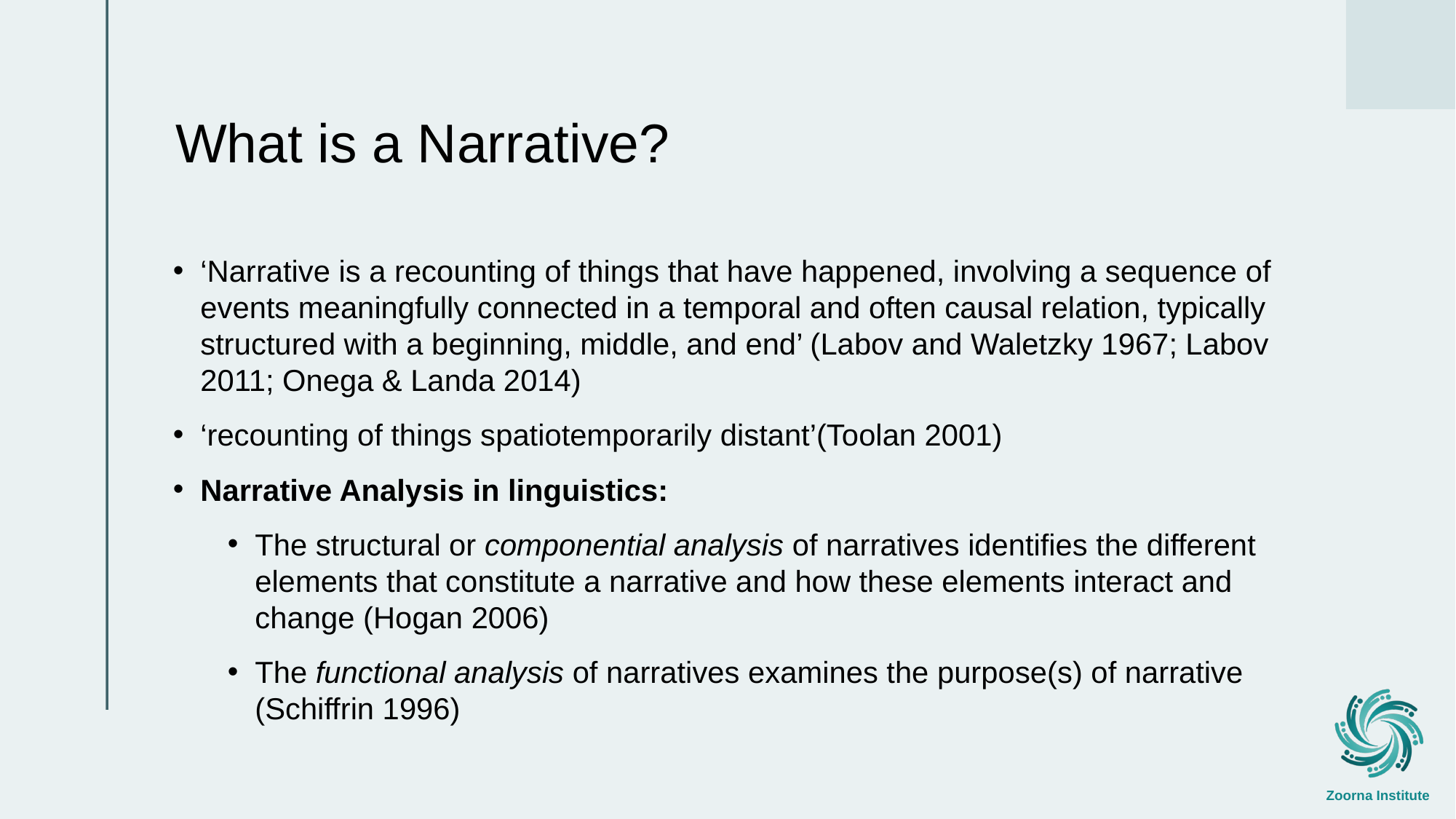

# What is a Narrative?
‘Narrative is a recounting of things that have happened, involving a sequence of events meaningfully connected in a temporal and often causal relation, typically structured with a beginning, middle, and end’ (Labov and Waletzky 1967; Labov 2011; Onega & Landa 2014)
‘recounting of things spatiotemporarily distant’(Toolan 2001)
Narrative Analysis in linguistics:
The structural or componential analysis of narratives identifies the different elements that constitute a narrative and how these elements interact and change (Hogan 2006)
The functional analysis of narratives examines the purpose(s) of narrative (Schiffrin 1996)